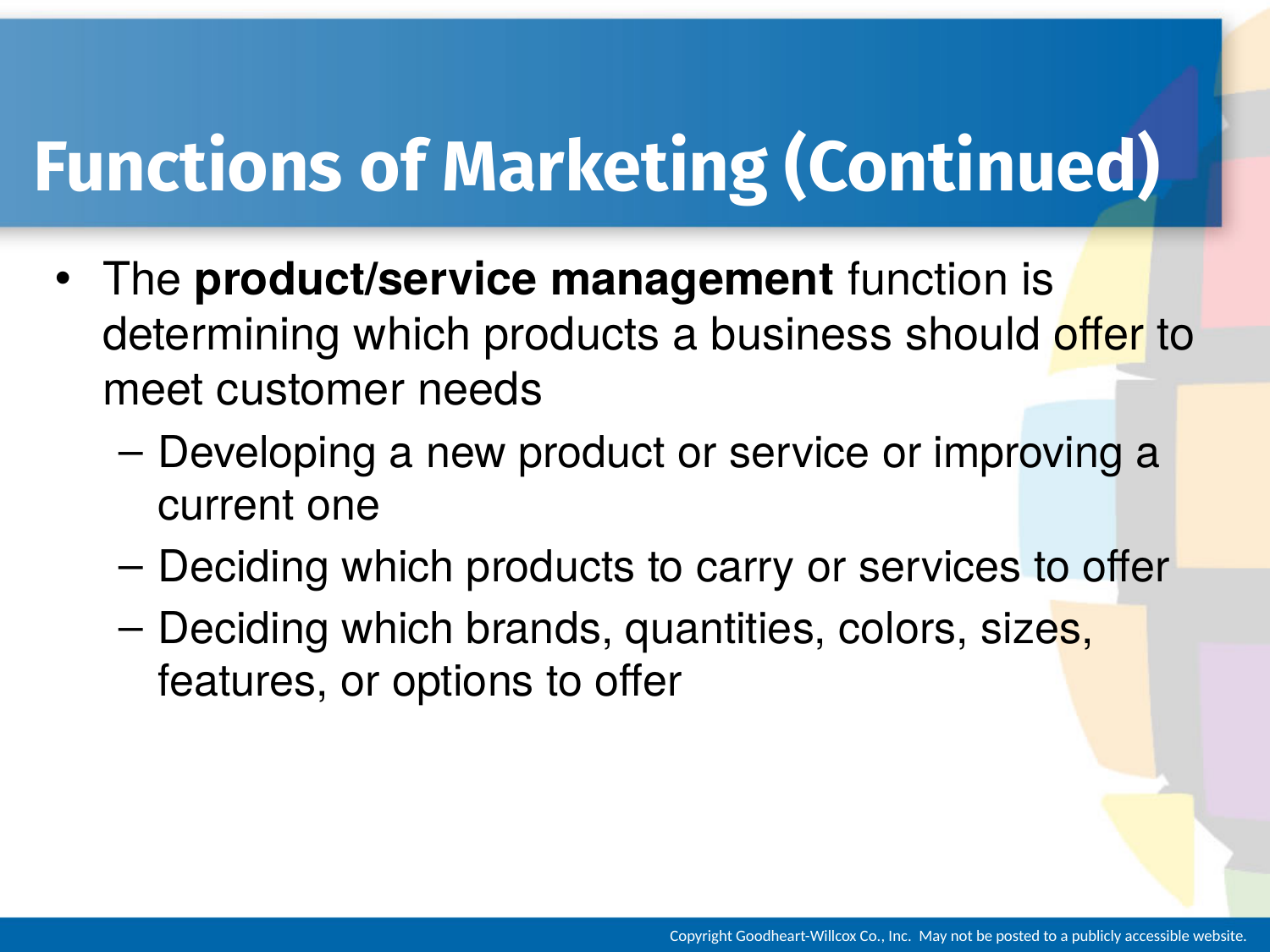

# Functions of Marketing (Continued)
The product/service management function is determining which products a business should offer to meet customer needs
Developing a new product or service or improving a current one
Deciding which products to carry or services to offer
Deciding which brands, quantities, colors, sizes, features, or options to offer